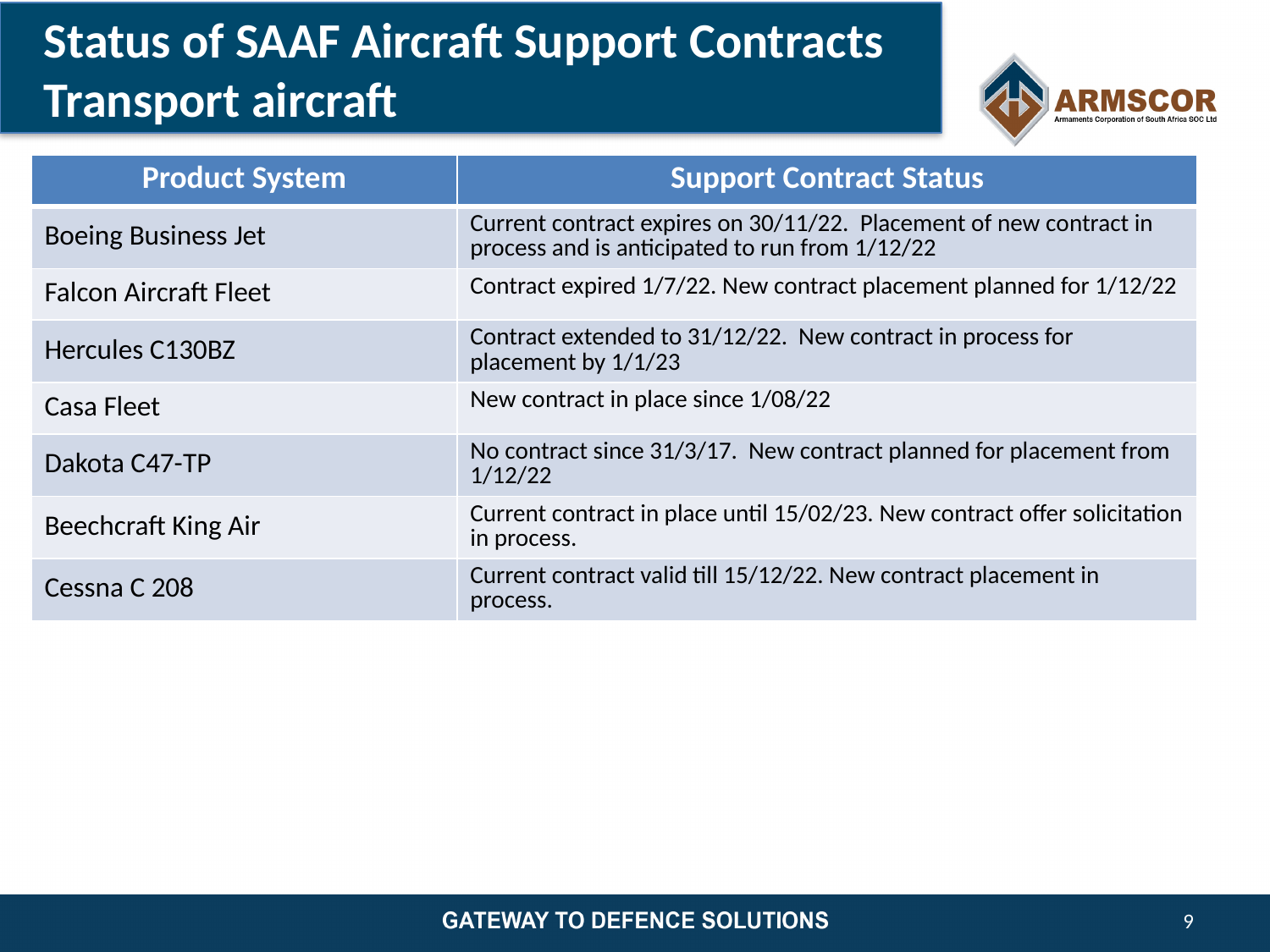

# Status of SAAF Aircraft Support Contracts Transport aircraft
| Product System | Support Contract Status |
| --- | --- |
| Boeing Business Jet | Current contract expires on 30/11/22. Placement of new contract in process and is anticipated to run from 1/12/22 |
| Falcon Aircraft Fleet | Contract expired 1/7/22. New contract placement planned for 1/12/22 |
| Hercules C130BZ | Contract extended to 31/12/22. New contract in process for placement by 1/1/23 |
| Casa Fleet | New contract in place since 1/08/22 |
| Dakota C47-TP | No contract since 31/3/17. New contract planned for placement from 1/12/22 |
| Beechcraft King Air | Current contract in place until 15/02/23. New contract offer solicitation in process. |
| Cessna C 208 | Current contract valid till 15/12/22. New contract placement in process. |
9